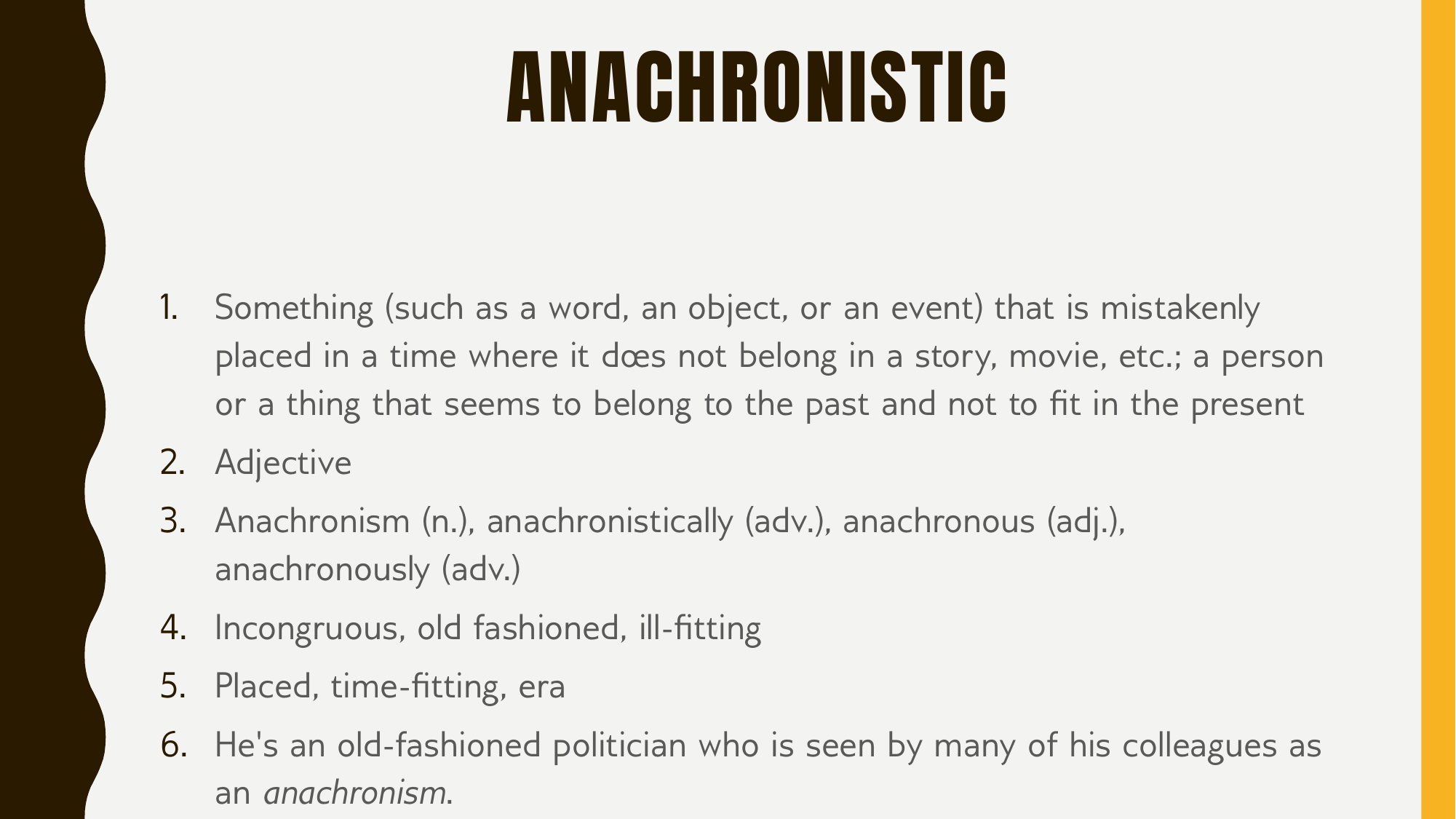

# Anachronistic
Something (such as a word, an object, or an event) that is mistakenly placed in a time where it does not belong in a story, movie, etc.; a person or a thing that seems to belong to the past and not to fit in the present
Adjective
Anachronism (n.), anachronistically (adv.), anachronous (adj.), anachronously (adv.)
Incongruous, old fashioned, ill-fitting
Placed, time-fitting, era
He's an old-fashioned politician who is seen by many of his colleagues as an anachronism.